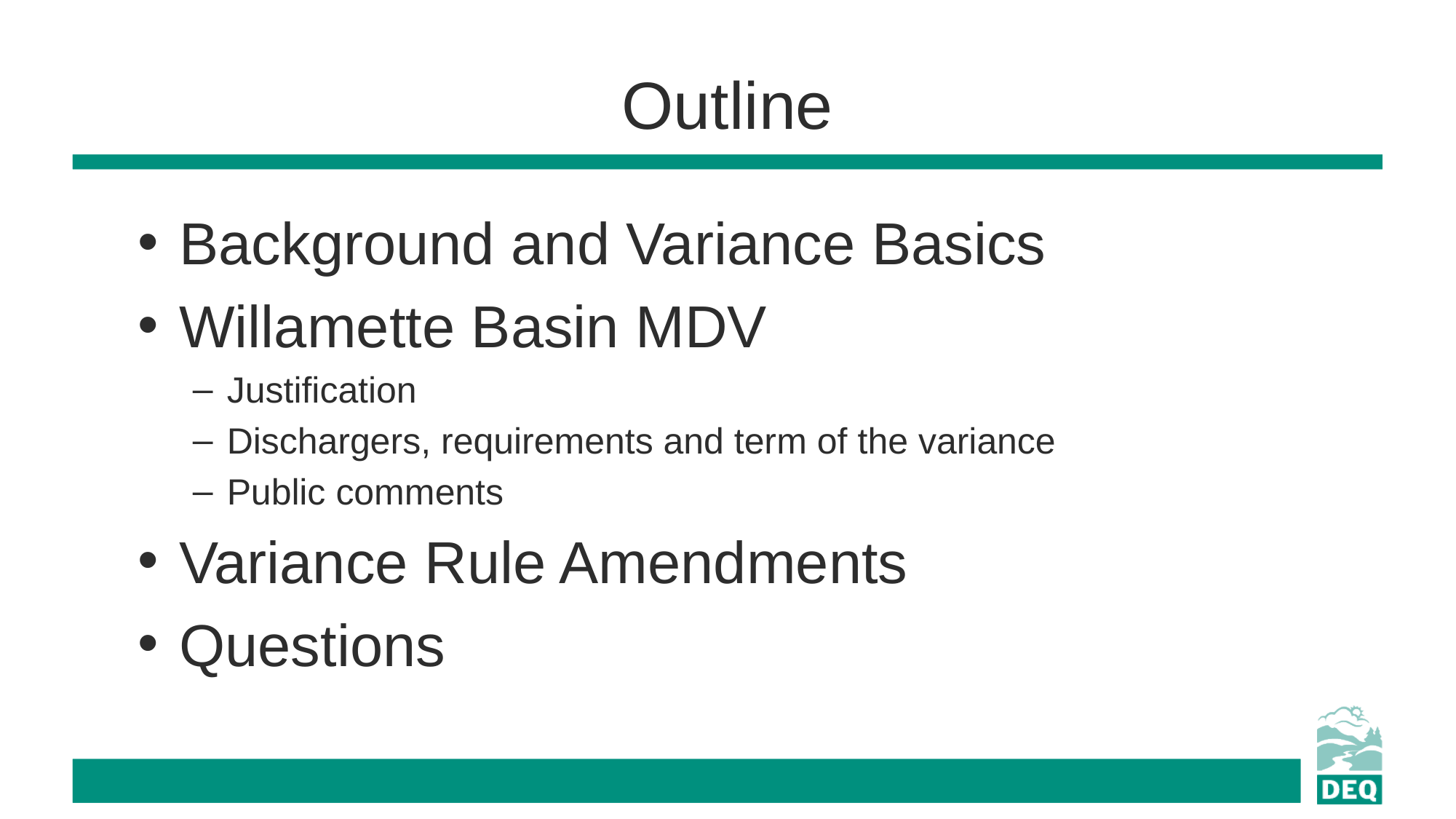

# Outline
Background and Variance Basics
Willamette Basin MDV
Justification
Dischargers, requirements and term of the variance
Public comments
Variance Rule Amendments
Questions